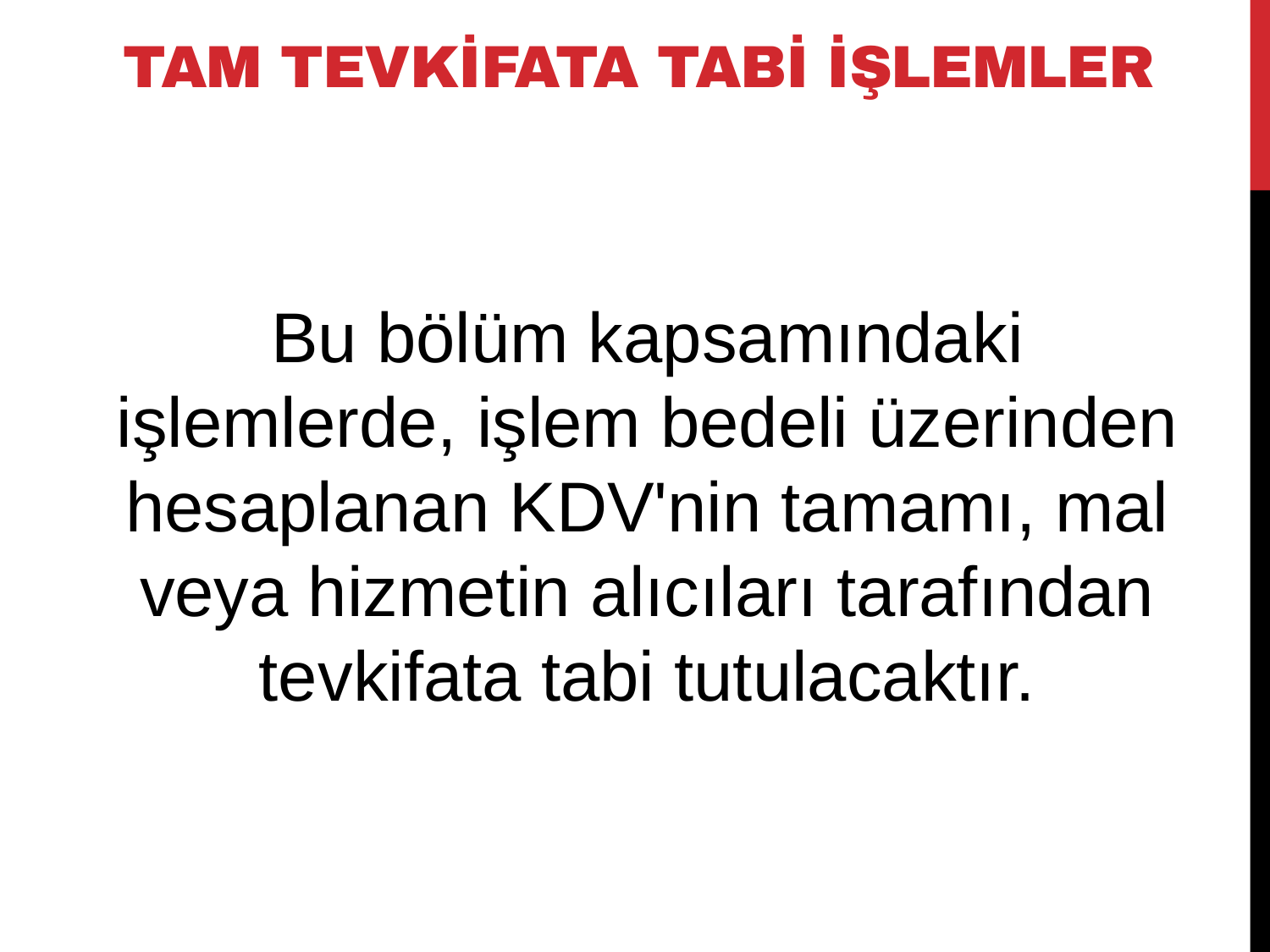

# Tam tevkifata tabi işlemler
Bu bölüm kapsamındaki işlemlerde, işlem bedeli üzerinden hesaplanan KDV'nin tamamı, mal veya hizmetin alıcıları tarafından tevkifata tabi tutulacaktır.